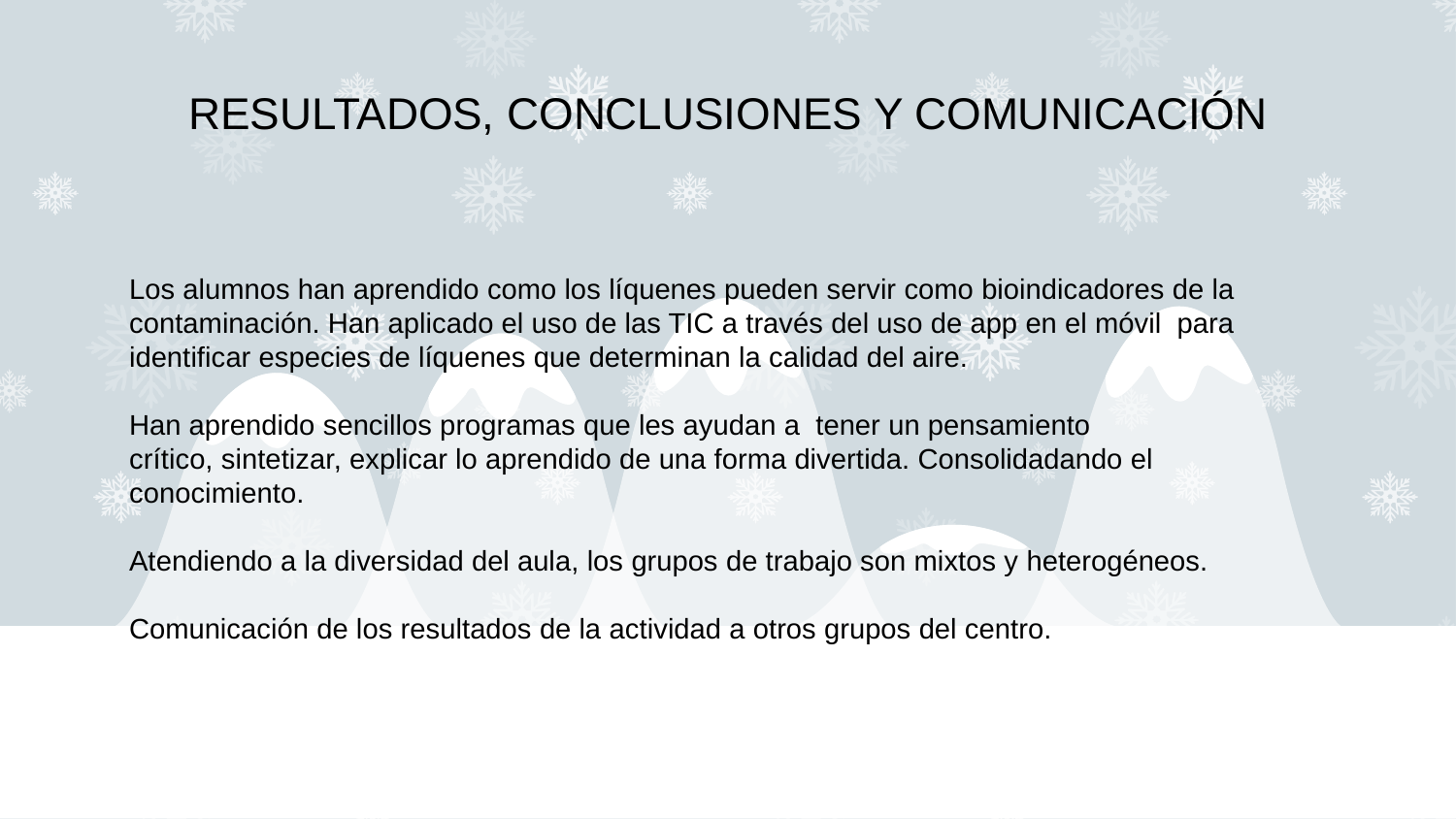

# RESULTADOS, CONCLUSIONES Y COMUNICACIÓN
Los alumnos han aprendido como los líquenes pueden servir como bioindicadores de la contaminación. Han aplicado el uso de las TIC a través del uso de app en el móvil  para identificar especies de líquenes que determinan la calidad del aire.

Han aprendido sencillos programas que les ayudan a  tener un pensamiento crítico, sintetizar, explicar lo aprendido de una forma divertida. Consolidadando el conocimiento.

Atendiendo a la diversidad del aula, los grupos de trabajo son mixtos y heterogéneos.

Comunicación de los resultados de la actividad a otros grupos del centro.